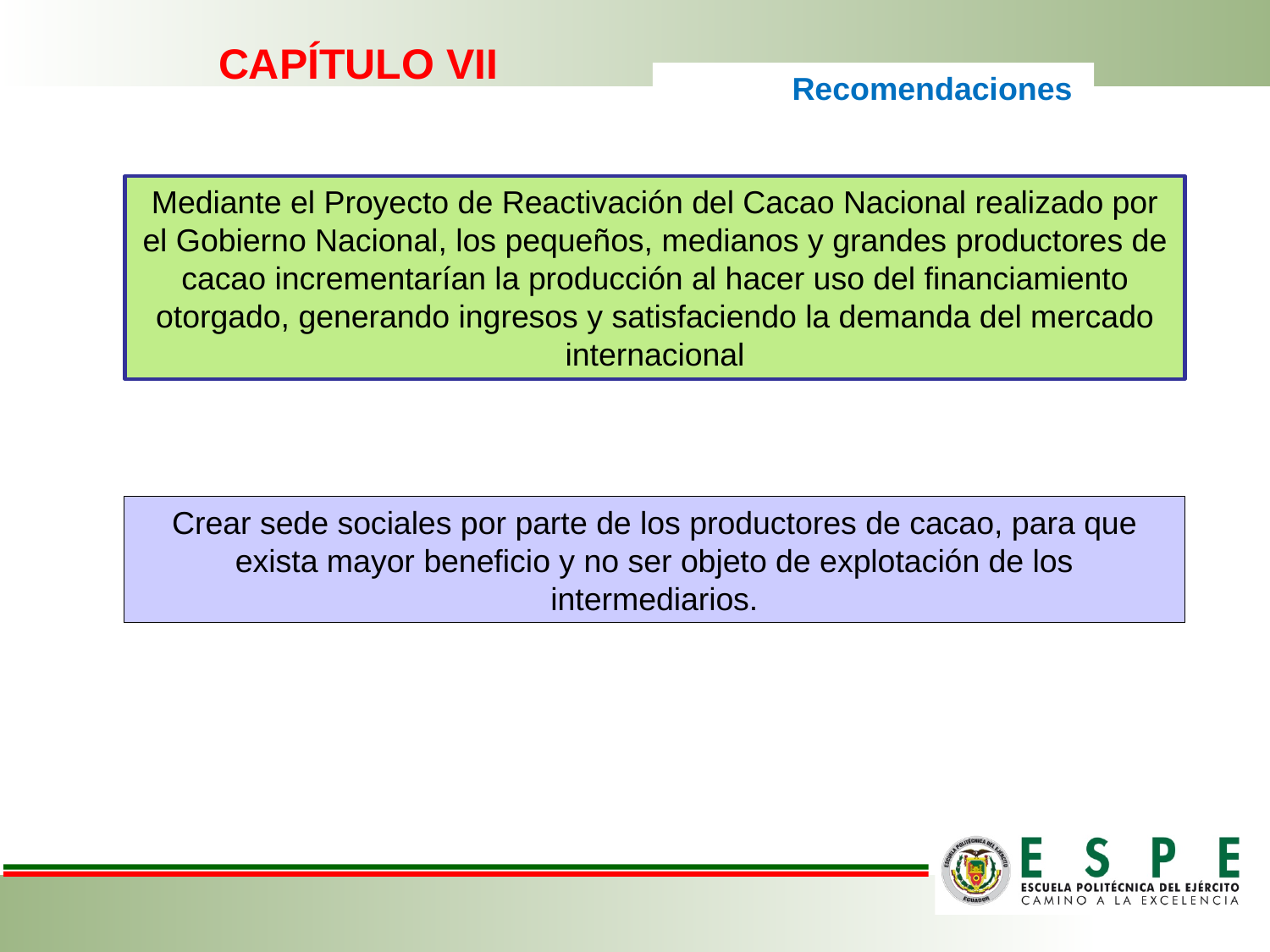

CAPÍTULO VII
Recomendaciones
Mediante el Proyecto de Reactivación del Cacao Nacional realizado por el Gobierno Nacional, los pequeños, medianos y grandes productores de cacao incrementarían la producción al hacer uso del financiamiento otorgado, generando ingresos y satisfaciendo la demanda del mercado internacional
Crear sede sociales por parte de los productores de cacao, para que exista mayor beneficio y no ser objeto de explotación de los intermediarios.